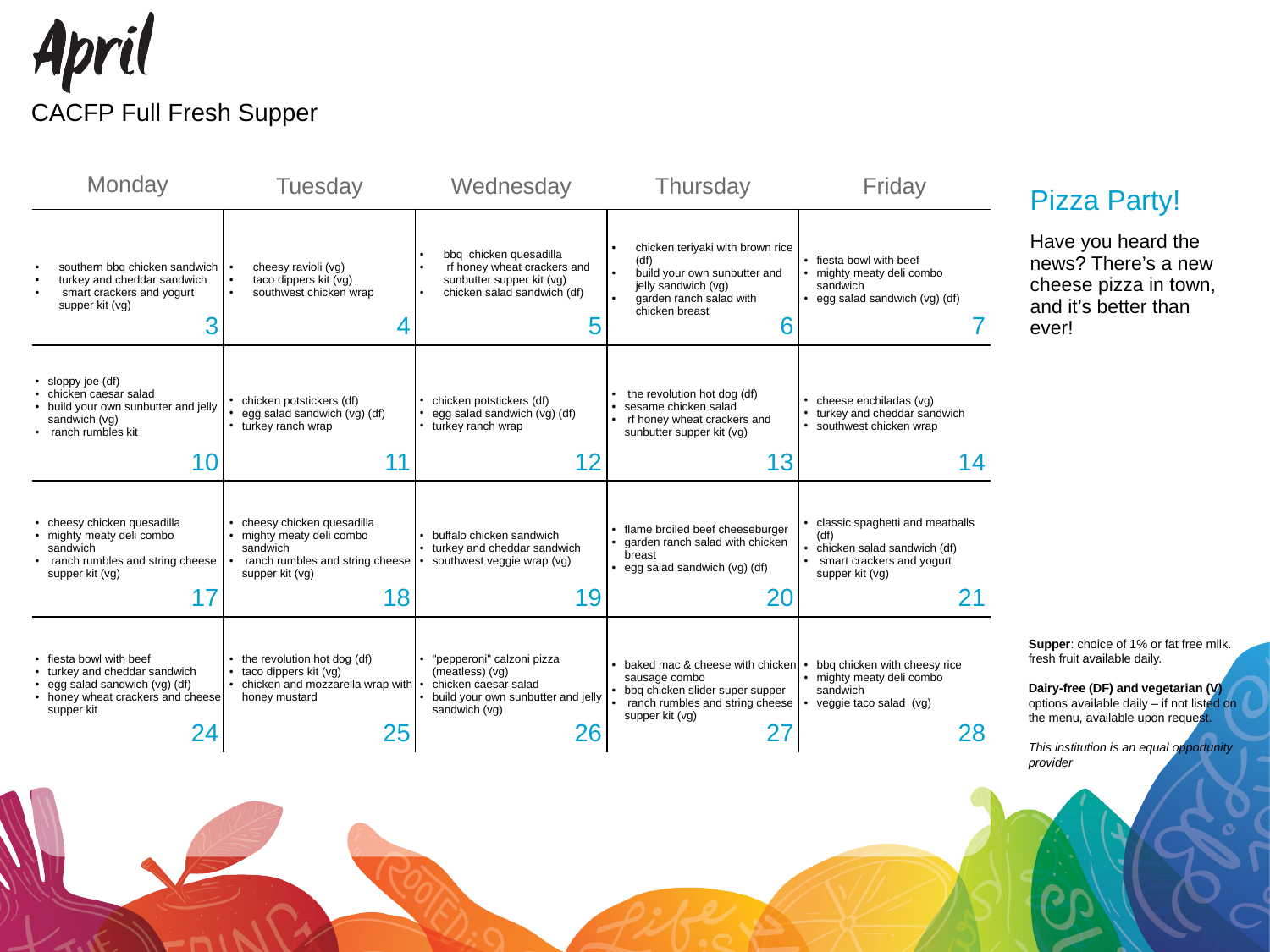

CACFP Full Fresh Supper
| Pizza Party! |
| --- |
| Have you heard the news? There’s a new cheese pizza in town, and it’s better than ever! |
| southern bbq chicken sandwich turkey and cheddar sandwich smart crackers and yogurt supper kit (vg) | cheesy ravioli (vg) taco dippers kit (vg) southwest chicken wrap | bbq chicken quesadilla rf honey wheat crackers and sunbutter supper kit (vg) chicken salad sandwich (df) | chicken teriyaki with brown rice (df) build your own sunbutter and jelly sandwich (vg) garden ranch salad with chicken breast | fiesta bowl with beef mighty meaty deli combo sandwich egg salad sandwich (vg) (df) |
| --- | --- | --- | --- | --- |
| sloppy joe (df) chicken caesar salad build your own sunbutter and jelly sandwich (vg) ranch rumbles kit | chicken potstickers (df) egg salad sandwich (vg) (df) turkey ranch wrap | chicken potstickers (df) egg salad sandwich (vg) (df) turkey ranch wrap | the revolution hot dog (df) sesame chicken salad rf honey wheat crackers and sunbutter supper kit (vg) | cheese enchiladas (vg) turkey and cheddar sandwich southwest chicken wrap |
| cheesy chicken quesadilla mighty meaty deli combo sandwich ranch rumbles and string cheese supper kit (vg) | cheesy chicken quesadilla mighty meaty deli combo sandwich ranch rumbles and string cheese supper kit (vg) | buffalo chicken sandwich turkey and cheddar sandwich southwest veggie wrap (vg) | flame broiled beef cheeseburger garden ranch salad with chicken breast egg salad sandwich (vg) (df) | classic spaghetti and meatballs (df) chicken salad sandwich (df) smart crackers and yogurt supper kit (vg) |
| fiesta bowl with beef turkey and cheddar sandwich egg salad sandwich (vg) (df) honey wheat crackers and cheese supper kit | the revolution hot dog (df) taco dippers kit (vg) chicken and mozzarella wrap with honey mustard | "pepperoni" calzoni pizza (meatless) (vg) chicken caesar salad build your own sunbutter and jelly sandwich (vg) | baked mac & cheese with chicken sausage combo bbq chicken slider super supper ranch rumbles and string cheese supper kit (vg) | bbq chicken with cheesy rice mighty meaty deli combo sandwich veggie taco salad (vg) |
Supper: choice of 1% or fat free milk. fresh fruit available daily.

Dairy-free (DF) and vegetarian (V) options available daily – if not listed on the menu, available upon request.

This institution is an equal opportunity provider